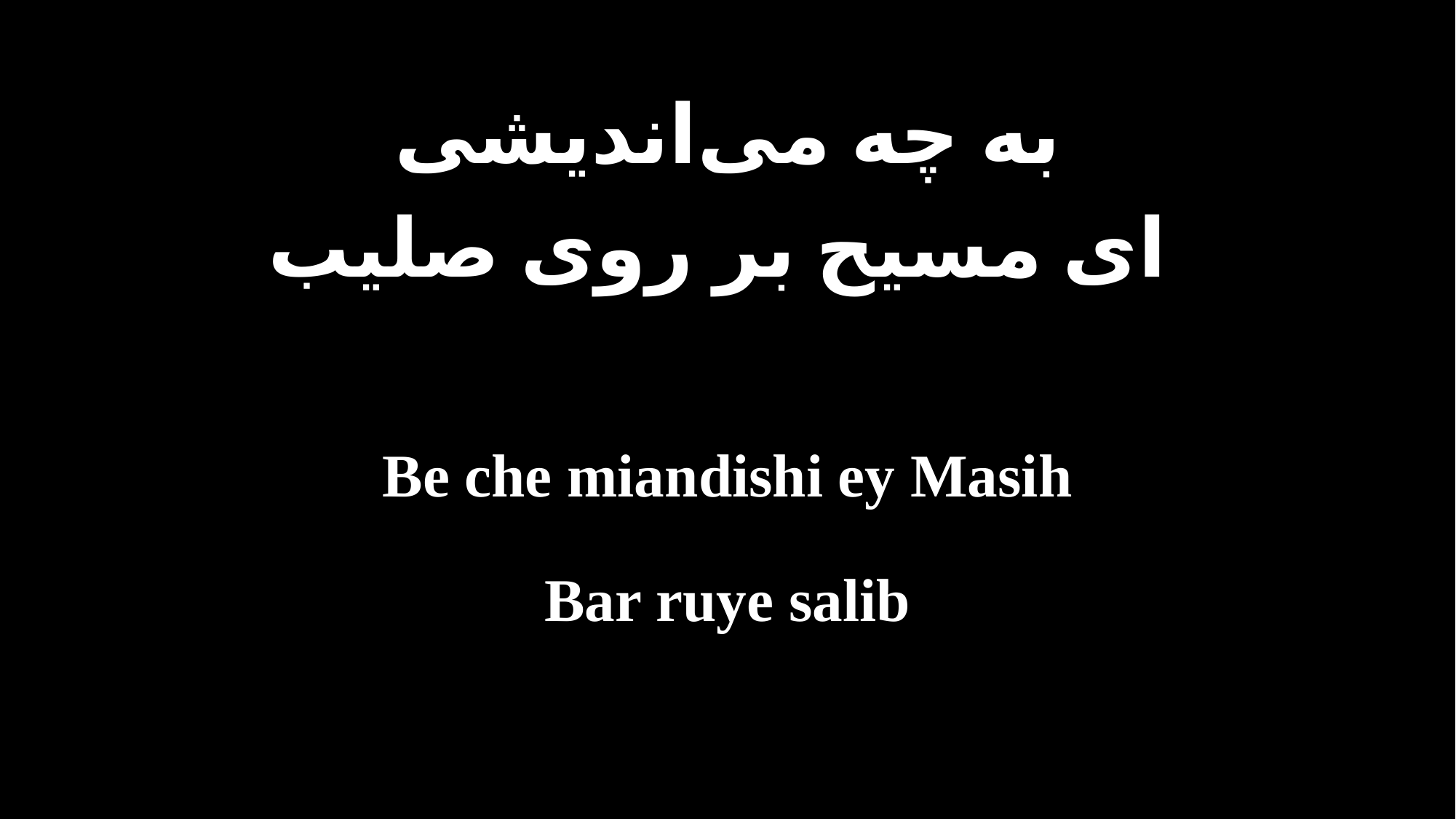

به چه مى‌انديشى
  اى مسيح بر روى صليب

Be che miandishi ey Masih
Bar ruye salib